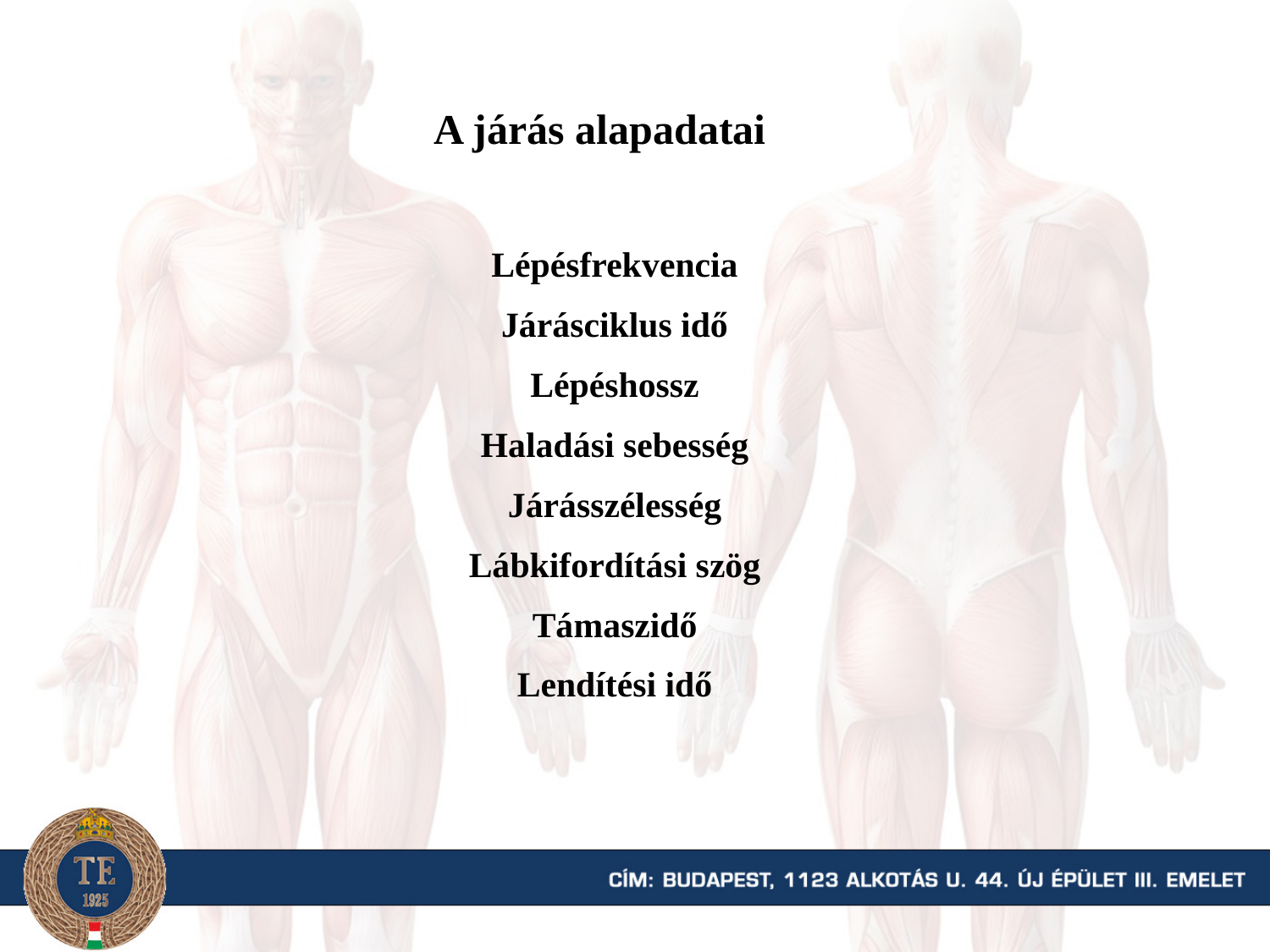

A járás alapadatai
Lépésfrekvencia
Járásciklus idő
Lépéshossz
Haladási sebesség
Járásszélesség
Lábkifordítási szög
Támaszidő
Lendítési idő